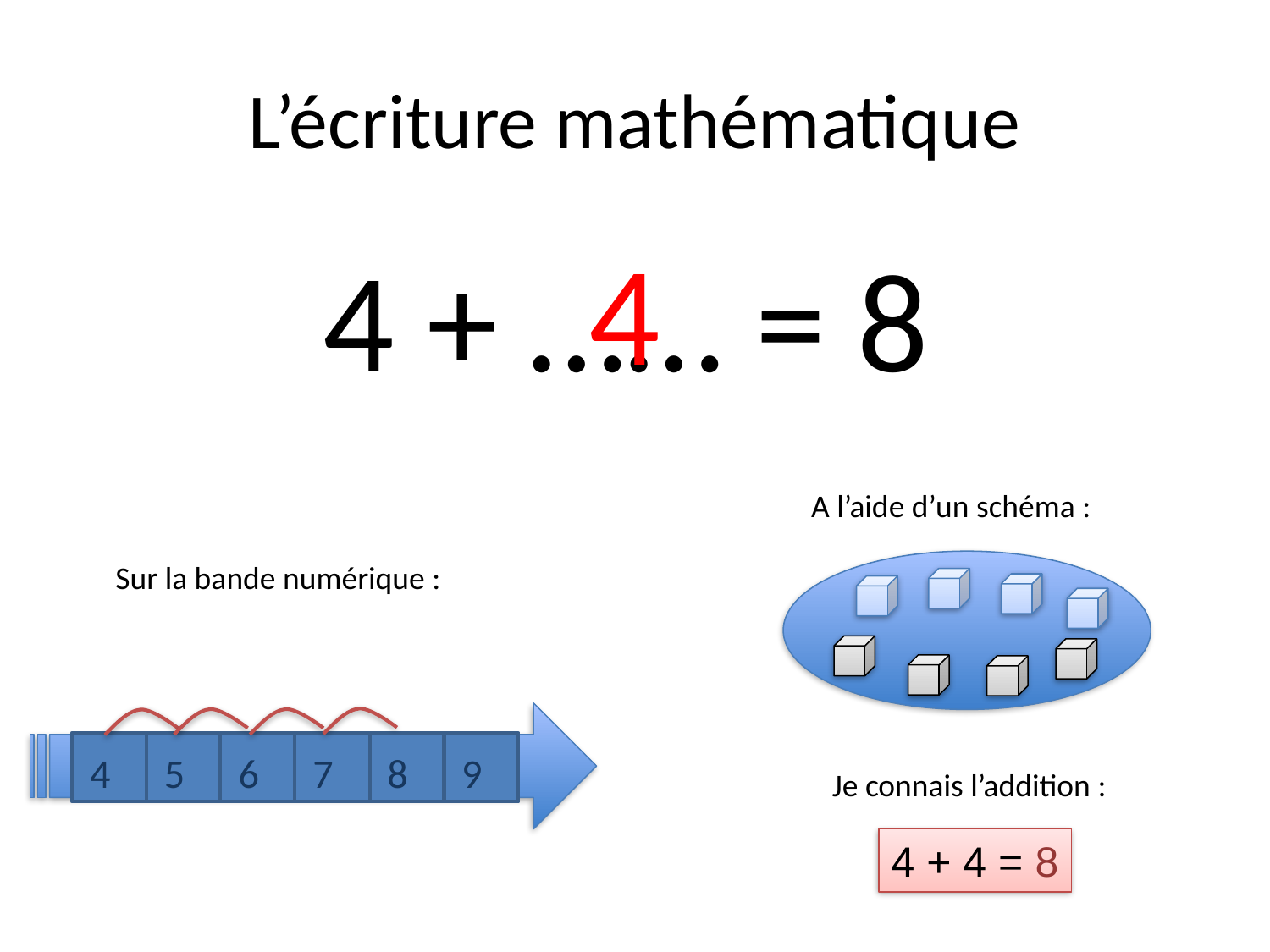

# L’écriture mathématique
4
4 + …… = 8
A l’aide d’un schéma :
Sur la bande numérique :

4
5
6
7
8
9
Je connais l’addition :
4 + 4 = 8